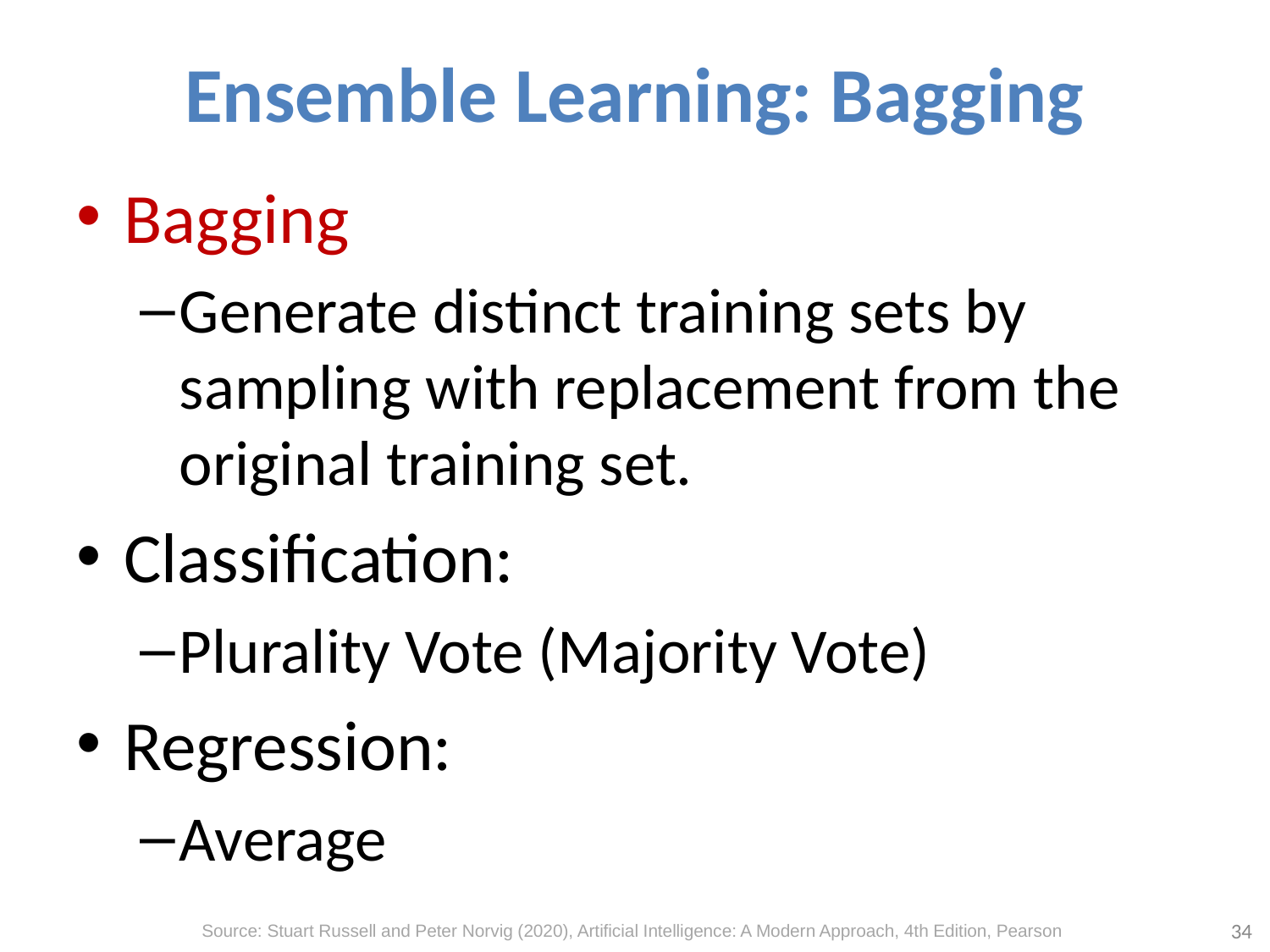

# Ensemble Learning: Bagging
Bagging
Generate distinct training sets by sampling with replacement from the original training set.
Classification:
Plurality Vote (Majority Vote)
Regression:
Average

34
Source: Stuart Russell and Peter Norvig (2020), Artificial Intelligence: A Modern Approach, 4th Edition, Pearson